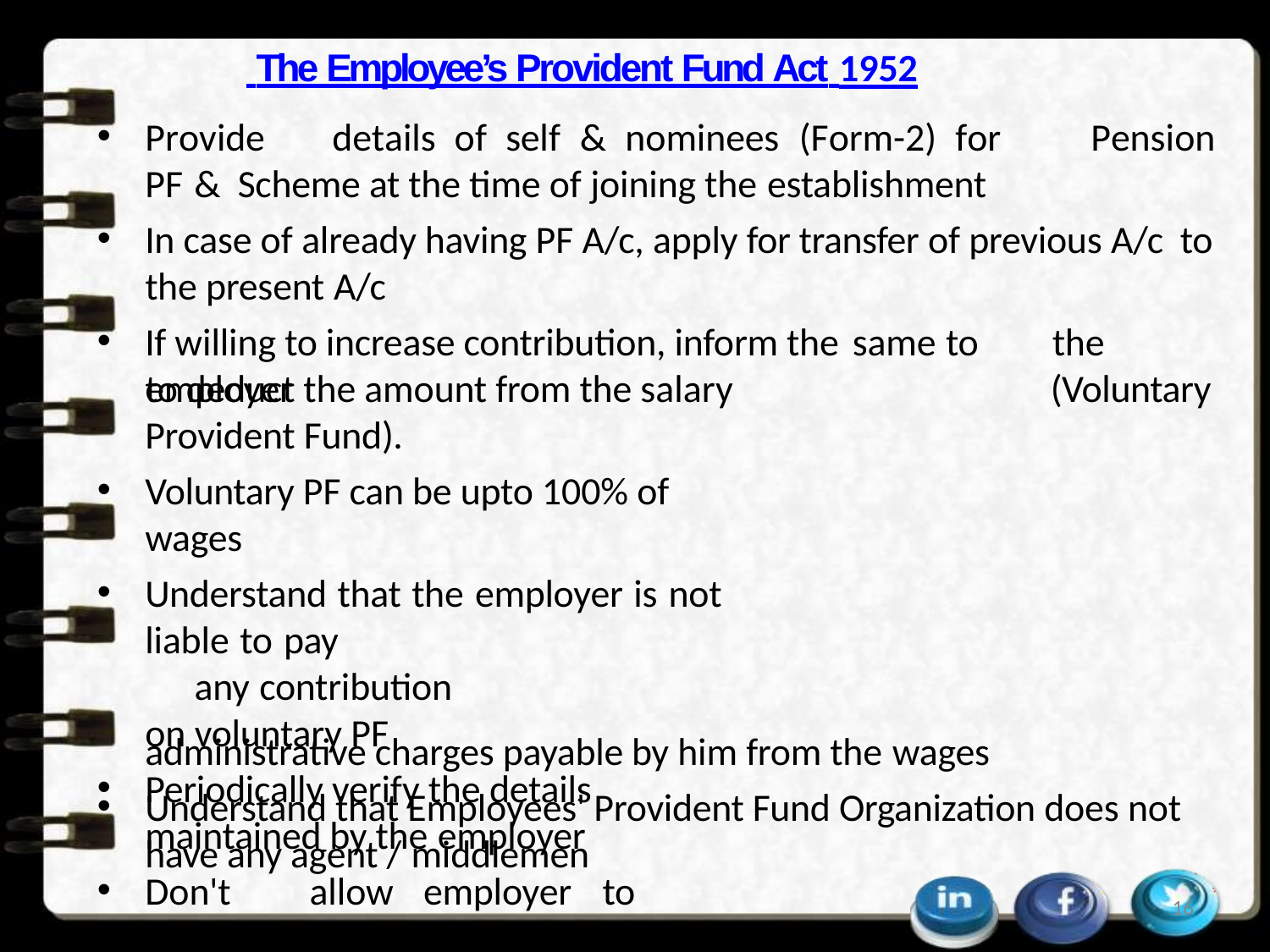

The Employee’s Provident Fund Act 1952
Provide	details	of	self	&	nominees	(Form-2)	for	PF	&  Scheme at the time of joining the establishment
Pension
In case of already having PF A/c, apply for transfer of previous A/c  to the present A/c
If willing to increase contribution, inform the same to	the employer
to deduct the amount from the salary  Provident Fund).
Voluntary PF can be upto 100% of wages
Understand that the employer is not liable to pay	any contribution
on voluntary PF
Periodically verify the details maintained by the employer
Don't	allow	employer	to	deduct	his	share	of	contribution/
(Voluntary
administrative charges payable by him from the wages
Understand that Employees' Provident Fund Organization does not  have any agent / middlemen

16